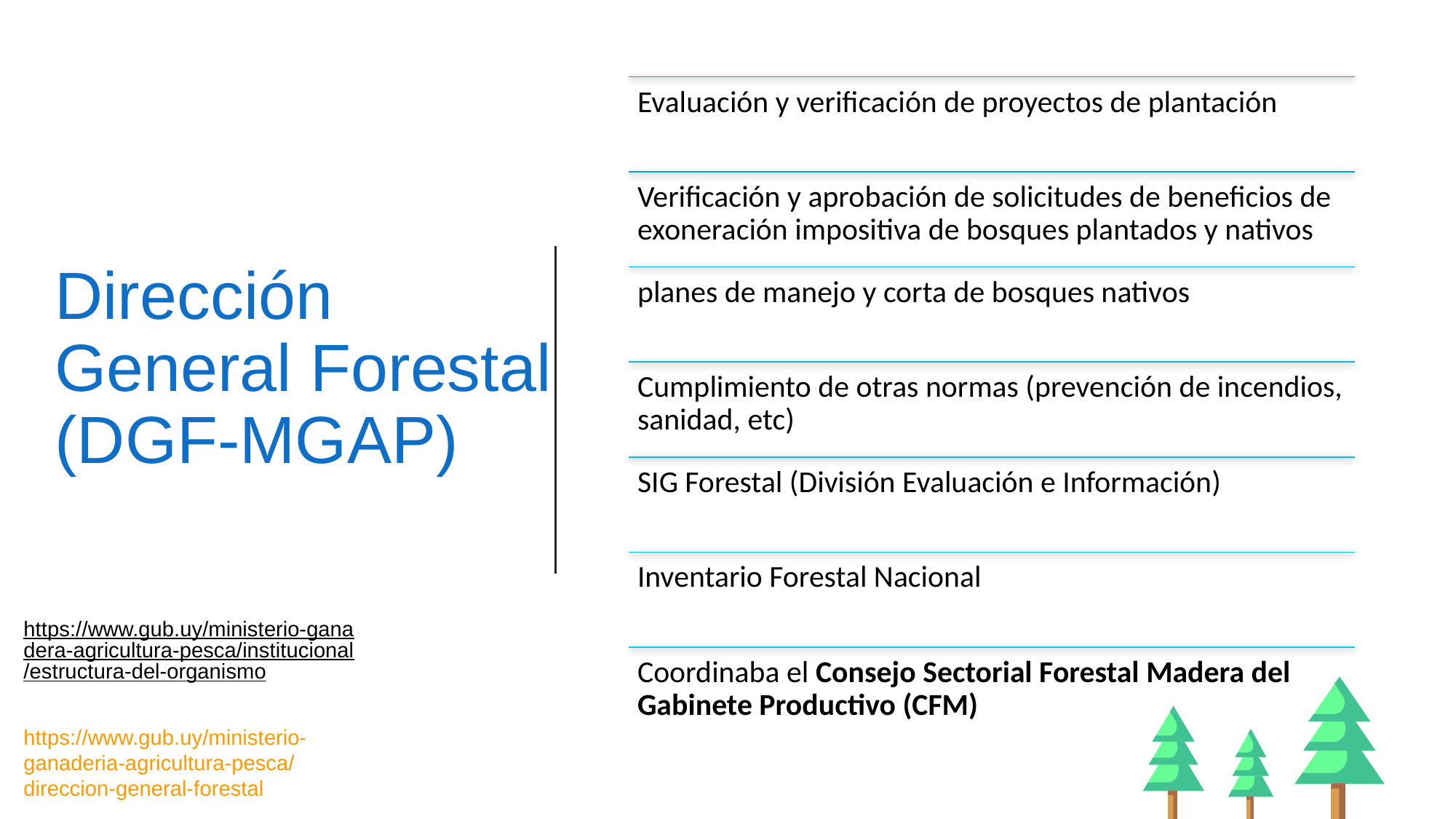

Evaluación y verificación de proyectos de plantación

Verificación y aprobación de solicitudes de beneficios de exoneración impositiva de bosques plantados y nativos

planes de manejo y corta de bosques nativos

Cumplimiento de otras normas (prevención de incendios, sanidad, etc)

SIG Forestal (División Evaluación e Información)

Inventario Forestal Nacional

Coordinaba el Consejo Sectorial Forestal Madera del Gabinete Productivo (CFM)
# Dirección General Forestal (DGF-MGAP)

https://www.gub.uy/ministerio-ganadera-agricultura-pesca/institucional/estructura-del-organismo

https://www.gub.uy/ministerio-ganaderia-agricultura-pesca/direccion-general-forestal